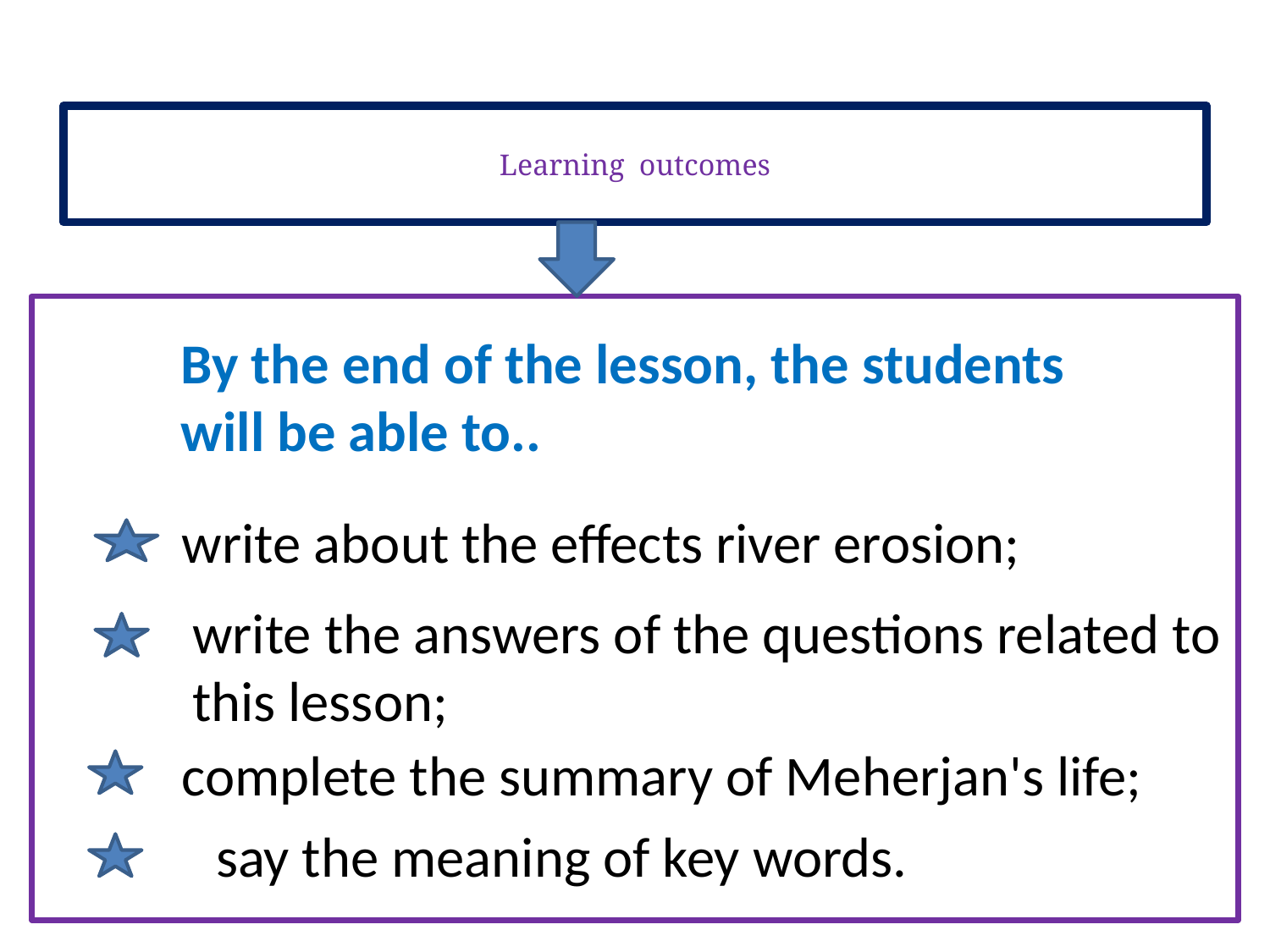

# Learning  outcomes

By the end of the lesson, the students will be able to..

write about the effects river erosion;

write the answers of the questions related to this lesson;

complete the summary of Meherjan's life;

say the meaning of key words.